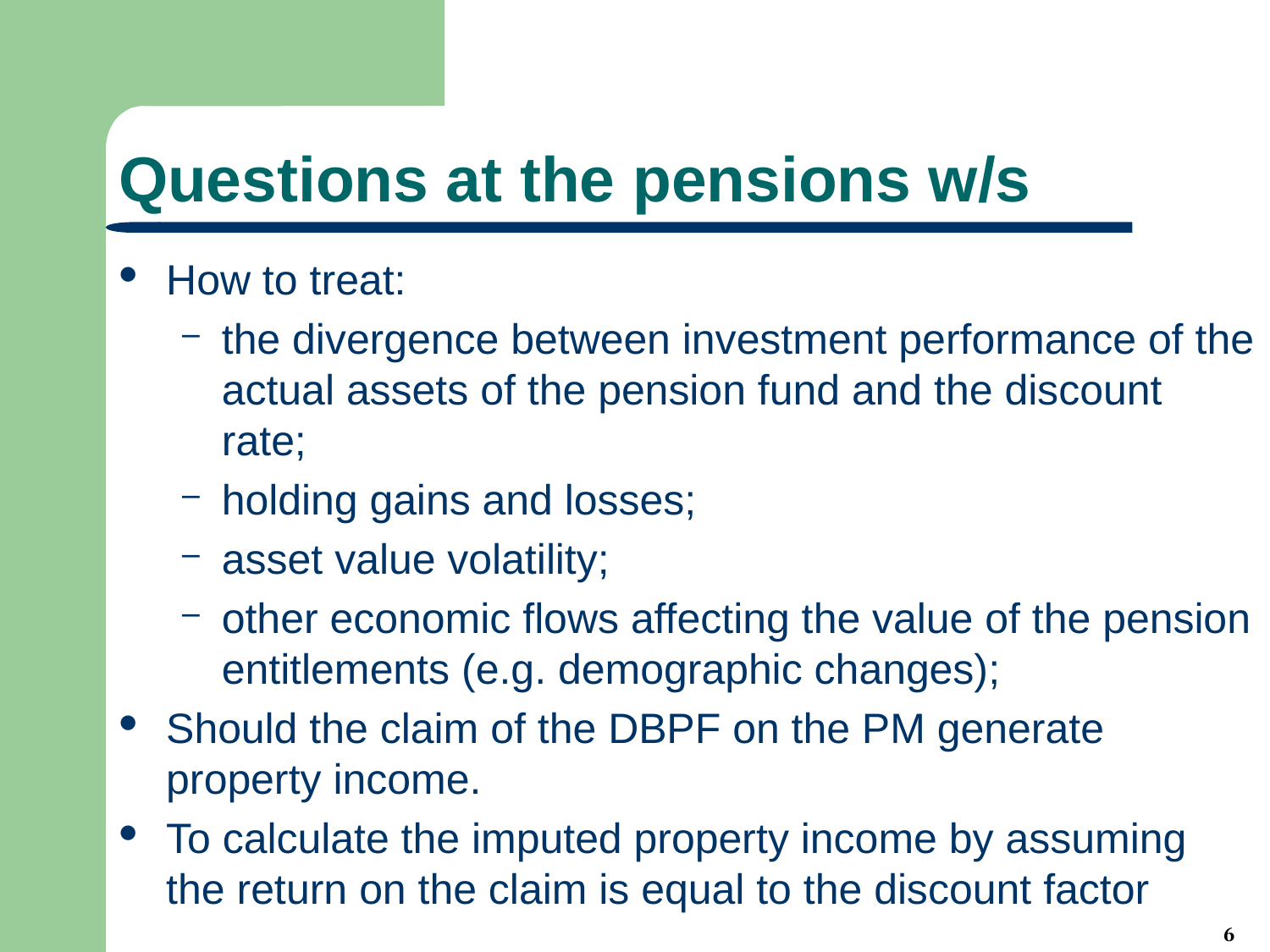

# Questions at the pensions w/s
How to treat:
the divergence between investment performance of the actual assets of the pension fund and the discount rate;
holding gains and losses;
asset value volatility;
other economic flows affecting the value of the pension entitlements (e.g. demographic changes);
Should the claim of the DBPF on the PM generate property income.
To calculate the imputed property income by assuming the return on the claim is equal to the discount factor
6